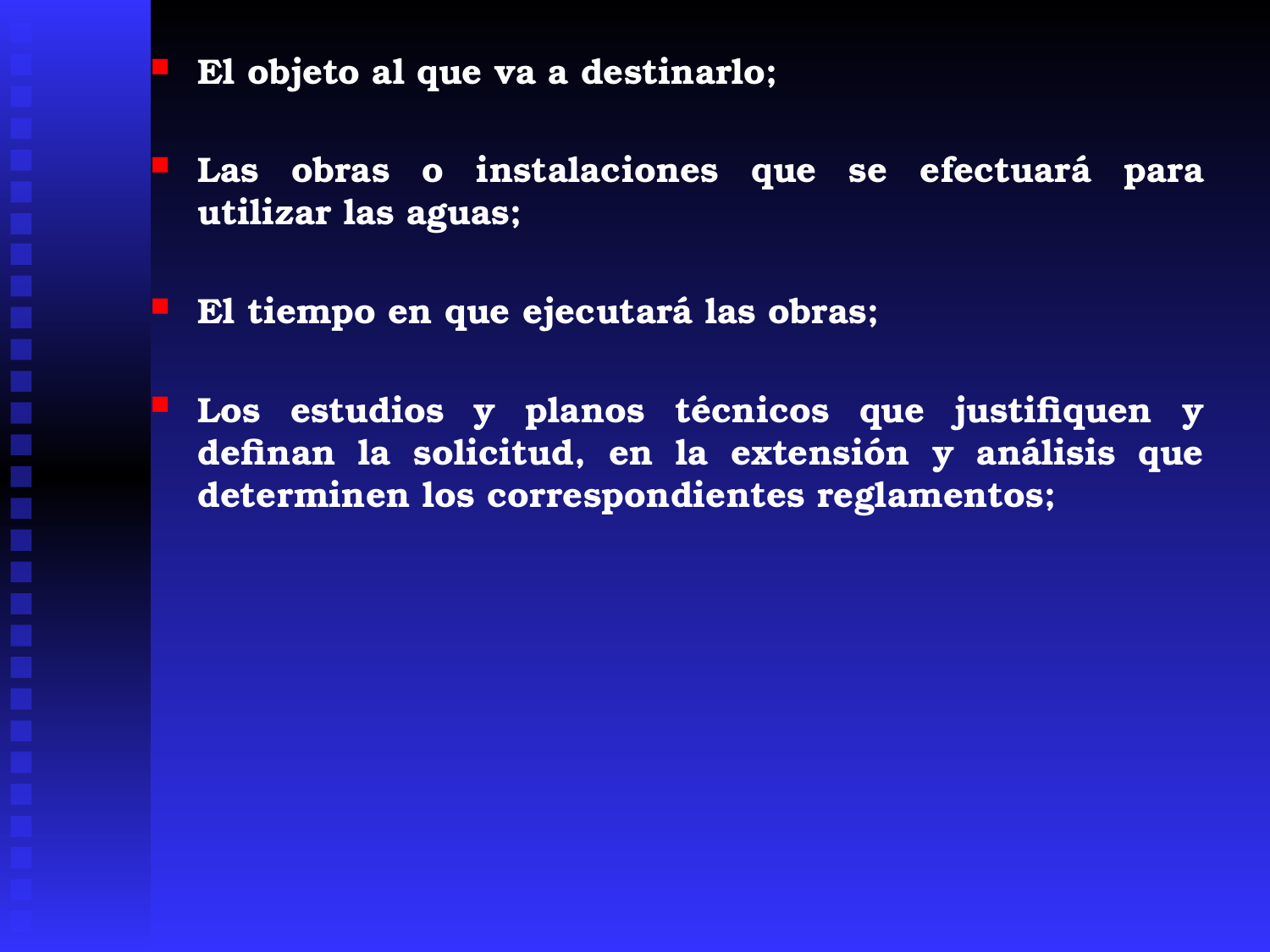

El objeto al que va a destinarlo;

Las obras o instalaciones que se efectuará para utilizar las aguas;

El tiempo en que ejecutará las obras;

Los estudios y planos técnicos que justifiquen y definan la solicitud, en la extensión y análisis que determinen los correspondientes reglamentos;